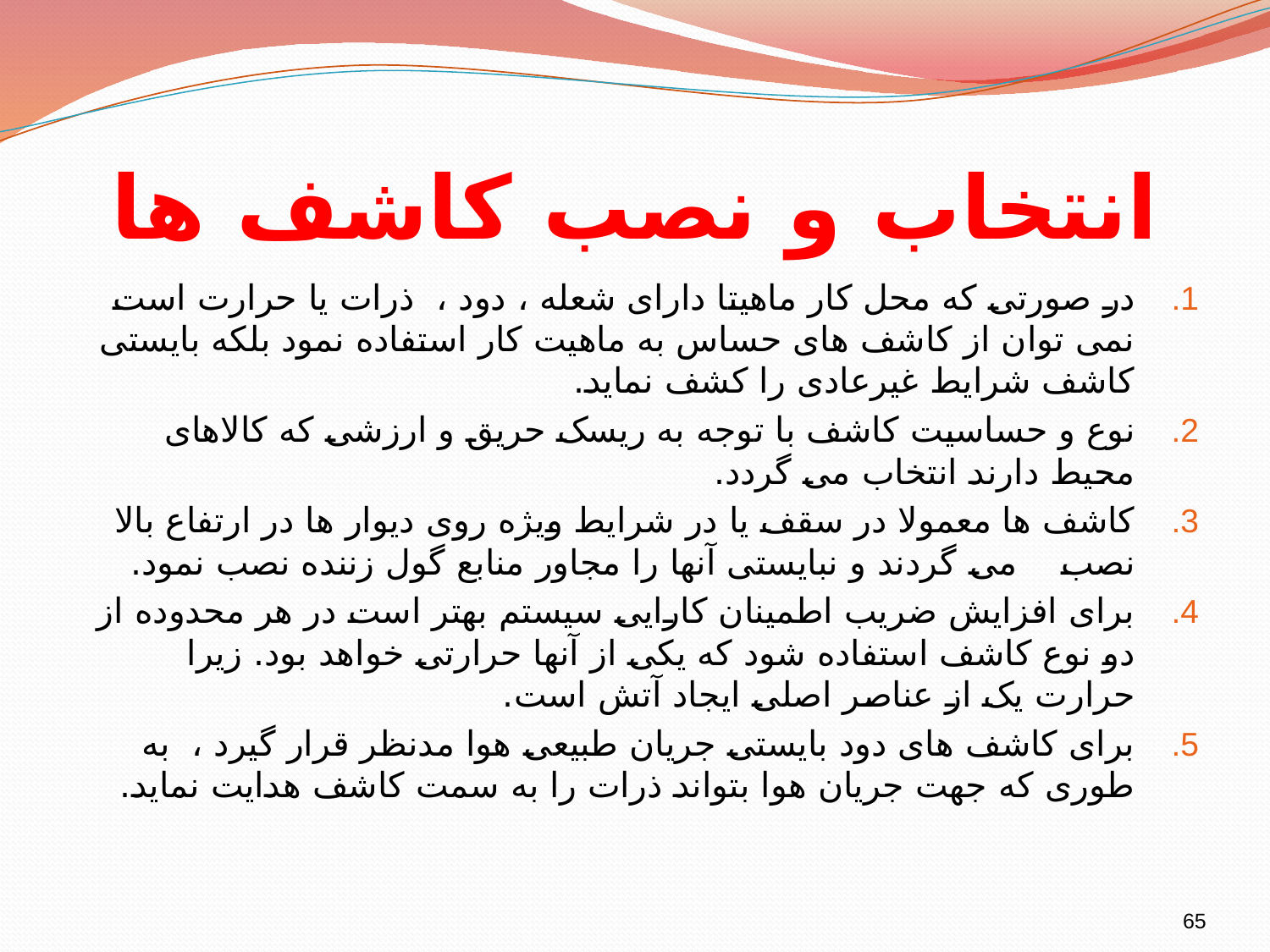

# انتخاب و نصب کاشف ها
در صورتی که محل کار ماهیتا دارای شعله ، دود ،  ذرات یا حرارت است نمی توان از کاشف های حساس به ماهیت کار استفاده نمود بلکه بایستی کاشف شرایط غیرعادی را کشف نماید.
نوع و حساسیت کاشف با توجه به ریسک حریق و ارزشی که کالاهای محیط دارند انتخاب می گردد.
کاشف ها معمولا در سقف یا در شرایط ویژه روی دیوار ها در ارتفاع بالا نصب    می گردند و نبایستی آنها را مجاور منابع گول زننده نصب نمود.
برای افزایش ضریب اطمینان کارایی سیستم بهتر است در هر محدوده از دو نوع کاشف استفاده شود که یکی از آنها حرارتی خواهد بود. زیرا حرارت یک از عناصر اصلی ایجاد آتش است.
برای کاشف های دود بایستی جریان طبیعی هوا مدنظر قرار گیرد ،  به طوری که جهت جریان هوا بتواند ذرات را به سمت کاشف هدایت نماید.

65